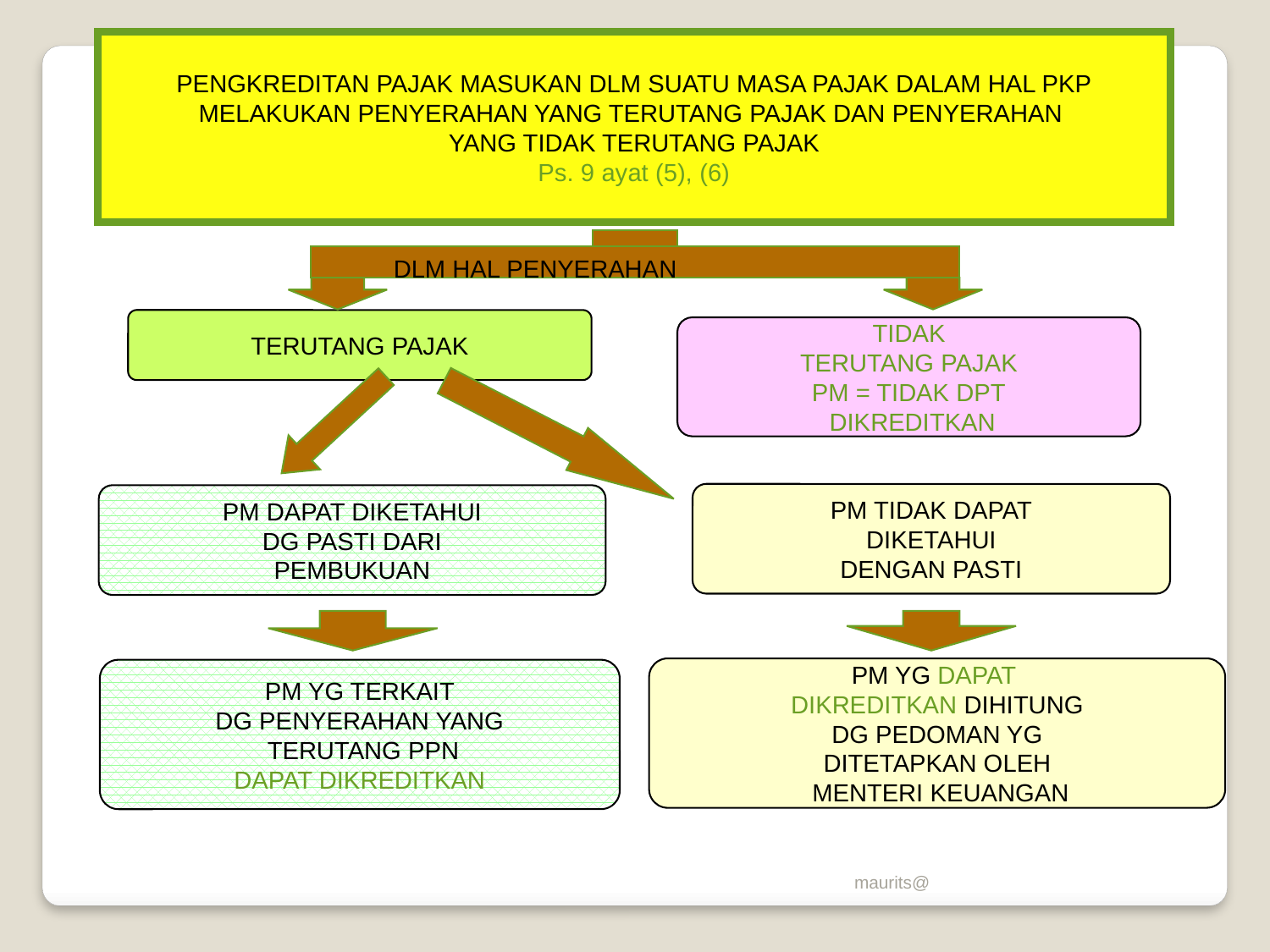

PENGKREDITAN PAJAK MASUKAN DLM SUATU MASA PAJAK DALAM HAL PKP MELAKUKAN PENYERAHAN YANG TERUTANG PAJAK DAN PENYERAHAN
YANG TIDAK TERUTANG PAJAK
Ps. 9 ayat (5), (6)

DLM HAL PENYERAHAN
TERUTANG PAJAK
TIDAK
TERUTANG PAJAK
PM = TIDAK DPT
 DIKREDITKAN

PM TIDAK DAPAT
DIKETAHUI
DENGAN PASTI
PM DAPAT DIKETAHUI
DG PASTI DARI
PEMBUKUAN

PM YG DAPAT
DIKREDITKAN DIHITUNG
 DG PEDOMAN YG
DITETAPKAN OLEH
 MENTERI KEUANGAN
PM YG TERKAIT
DG PENYERAHAN YANG
 TERUTANG PPN
DAPAT DIKREDITKAN
maurits@